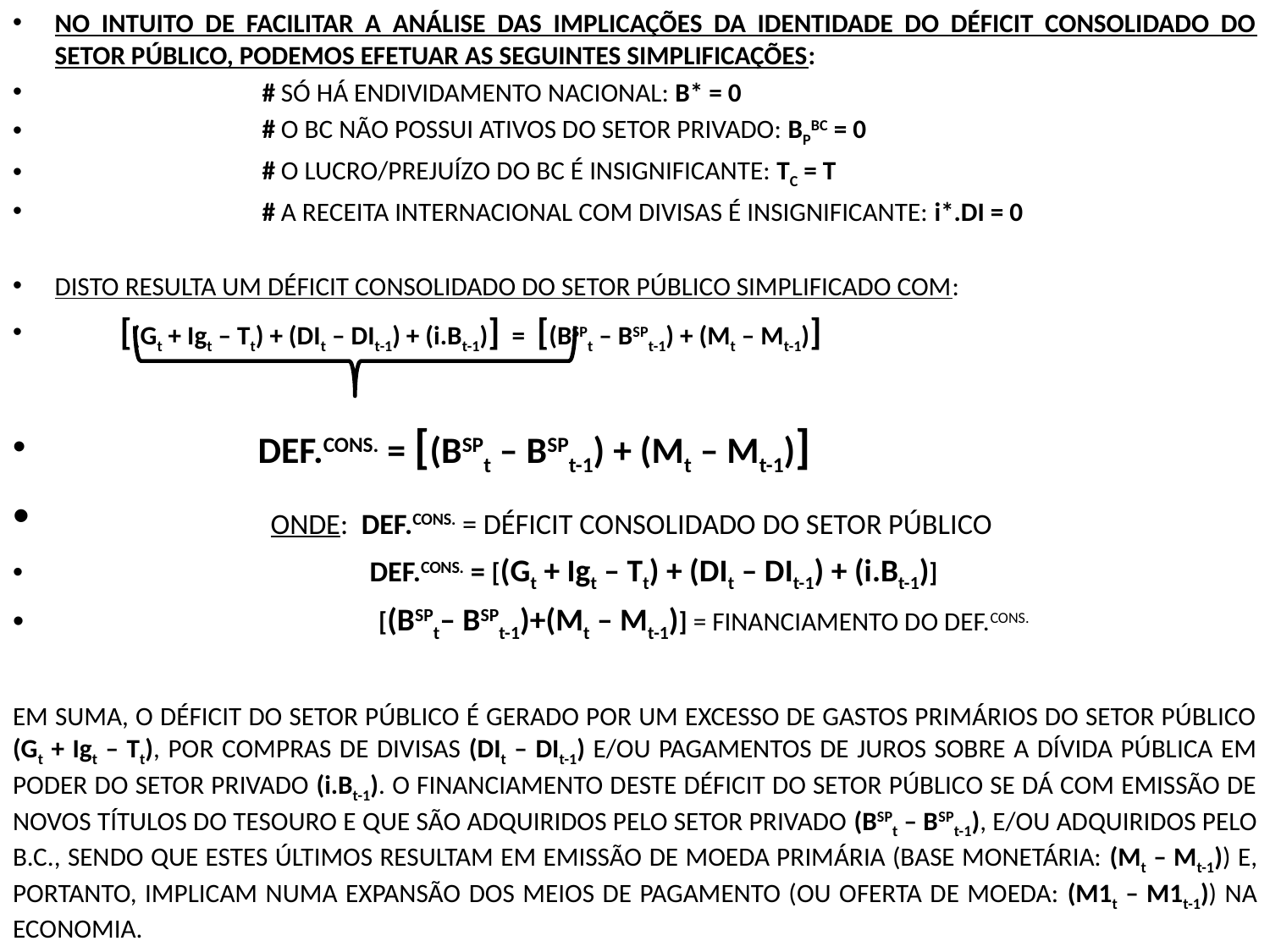

NO INTUITO DE FACILITAR A ANÁLISE DAS IMPLICAÇÕES DA IDENTIDADE DO DÉFICIT CONSOLIDADO DO SETOR PÚBLICO, PODEMOS EFETUAR AS SEGUINTES SIMPLIFICAÇÕES:
                                   # SÓ HÁ ENDIVIDAMENTO NACIONAL: B* = 0
                                   # O BC NÃO POSSUI ATIVOS DO SETOR PRIVADO: BPBC = 0
                                   # O LUCRO/PREJUÍZO DO BC É INSIGNIFICANTE: TC = T
                                   # A RECEITA INTERNACIONAL COM DIVISAS É INSIGNIFICANTE: i*.DI = 0

DISTO RESULTA UM DÉFICIT CONSOLIDADO DO SETOR PÚBLICO SIMPLIFICADO COM:
           [(Gt + Igt – Tt) + (DIt – DIt-1) + (i.Bt-1)]  =  [(BSPt – BSPt-1) + (Mt – Mt-1)]

                        DEF.CONS. = [(BSPt – BSPt-1) + (Mt – Mt-1)]
                    ONDE:  DEF.CONS. = DÉFICIT CONSOLIDADO DO SETOR PÚBLICO
                                                DEF.CONS. = [(Gt + Igt – Tt) + (DIt – DIt-1) + (i.Bt-1)]
                                             [(BSPt– BSPt-1)+(Mt – Mt-1)] = FINANCIAMENTO DO DEF.CONS.

EM SUMA, O DÉFICIT DO SETOR PÚBLICO É GERADO POR UM EXCESSO DE GASTOS PRIMÁRIOS DO SETOR PÚBLICO (Gt + Igt – Tt), POR COMPRAS DE DIVISAS (DIt – DIt-1) E/OU PAGAMENTOS DE JUROS SOBRE A DÍVIDA PÚBLICA EM PODER DO SETOR PRIVADO (i.Bt-1). O FINANCIAMENTO DESTE DÉFICIT DO SETOR PÚBLICO SE DÁ COM EMISSÃO DE NOVOS TÍTULOS DO TESOURO E QUE SÃO ADQUIRIDOS PELO SETOR PRIVADO (BSPt – BSPt-1), E/OU ADQUIRIDOS PELO B.C., SENDO QUE ESTES ÚLTIMOS RESULTAM EM EMISSÃO DE MOEDA PRIMÁRIA (BASE MONETÁRIA: (Mt – Mt-1)) E, PORTANTO, IMPLICAM NUMA EXPANSÃO DOS MEIOS DE PAGAMENTO (OU OFERTA DE MOEDA: (M1t – M1t-1)) NA ECONOMIA.